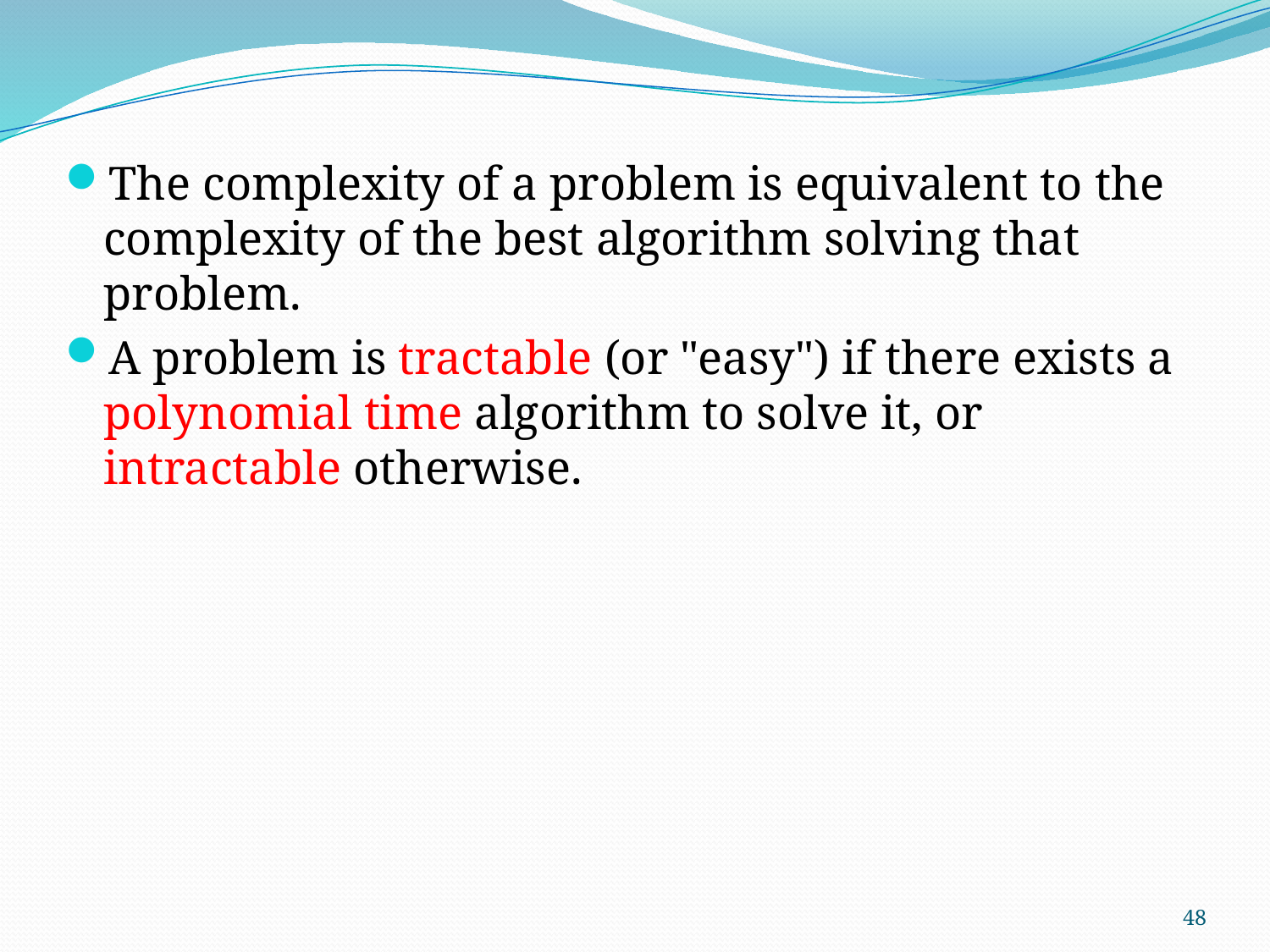

The complexity of a problem is equivalent to the complexity of the best algorithm solving that problem.
A problem is tractable (or "easy") if there exists a polynomial time algorithm to solve it, or intractable otherwise.
48